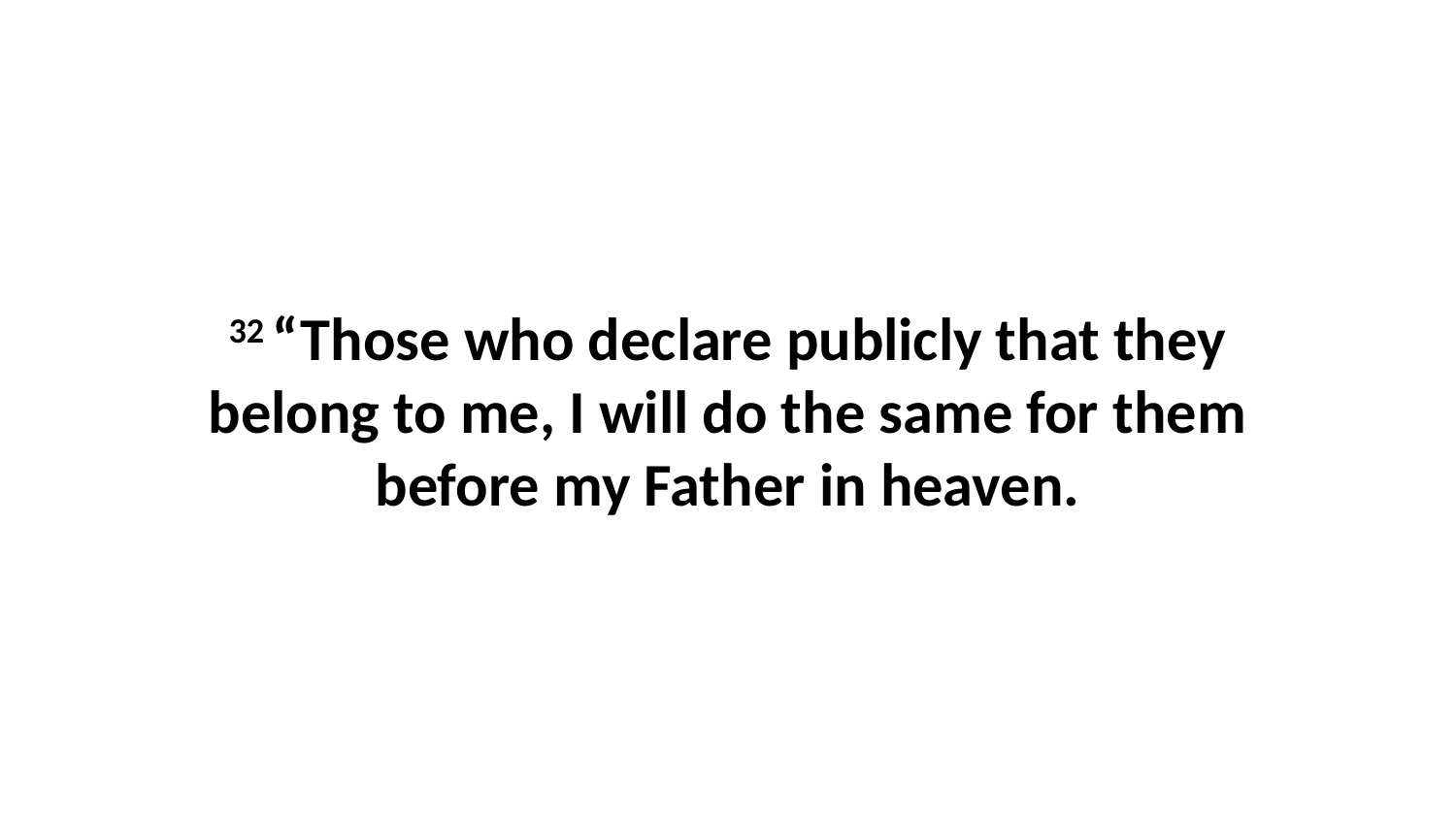

32 “Those who declare publicly that they belong to me, I will do the same for them before my Father in heaven.